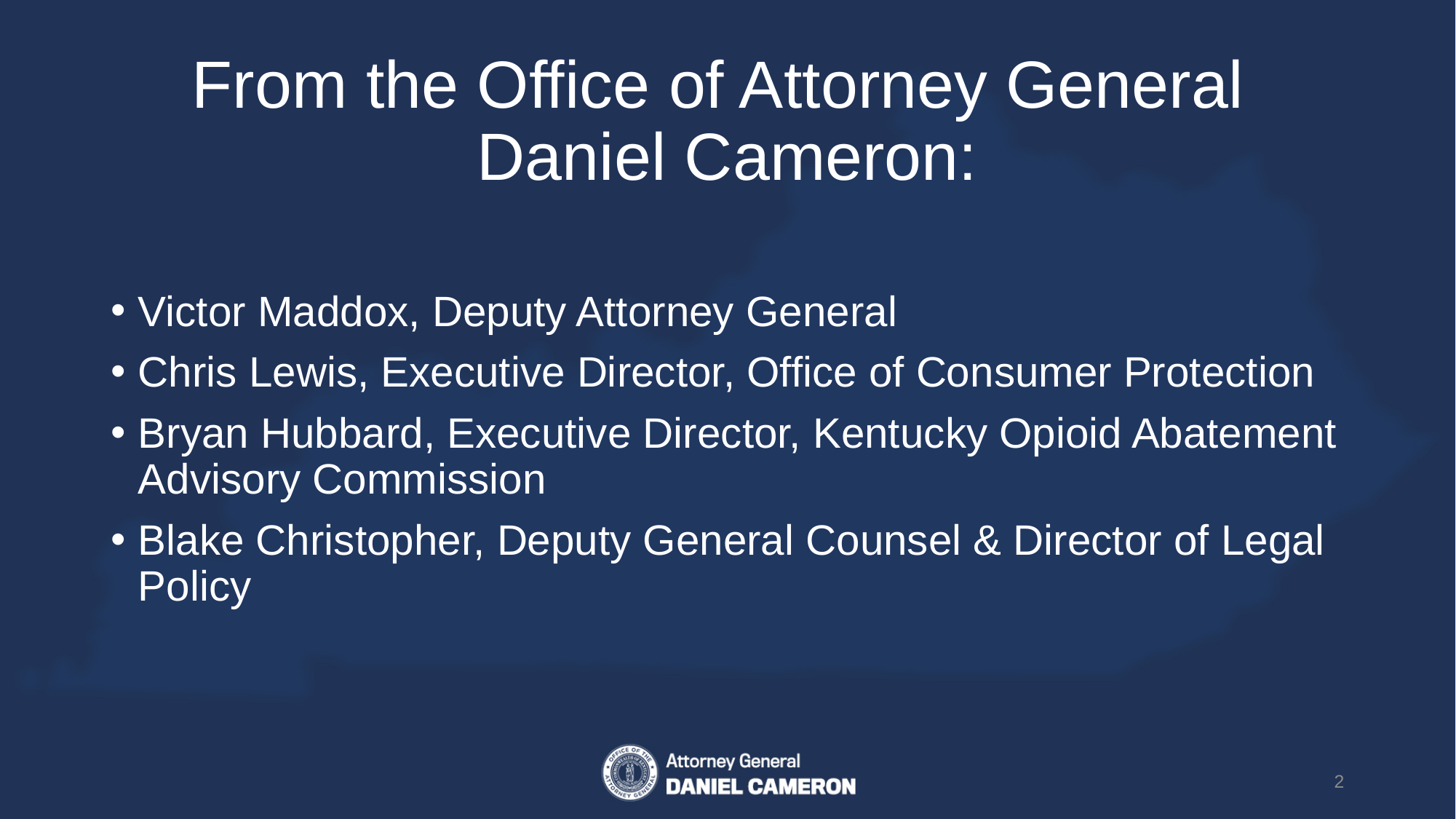

# From the Office of Attorney General Daniel Cameron:

Victor Maddox, Deputy Attorney General
Chris Lewis, Executive Director, Office of Consumer Protection
Bryan Hubbard, Executive Director, Kentucky Opioid Abatement Advisory Commission
Blake Christopher, Deputy General Counsel & Director of Legal Policy
2